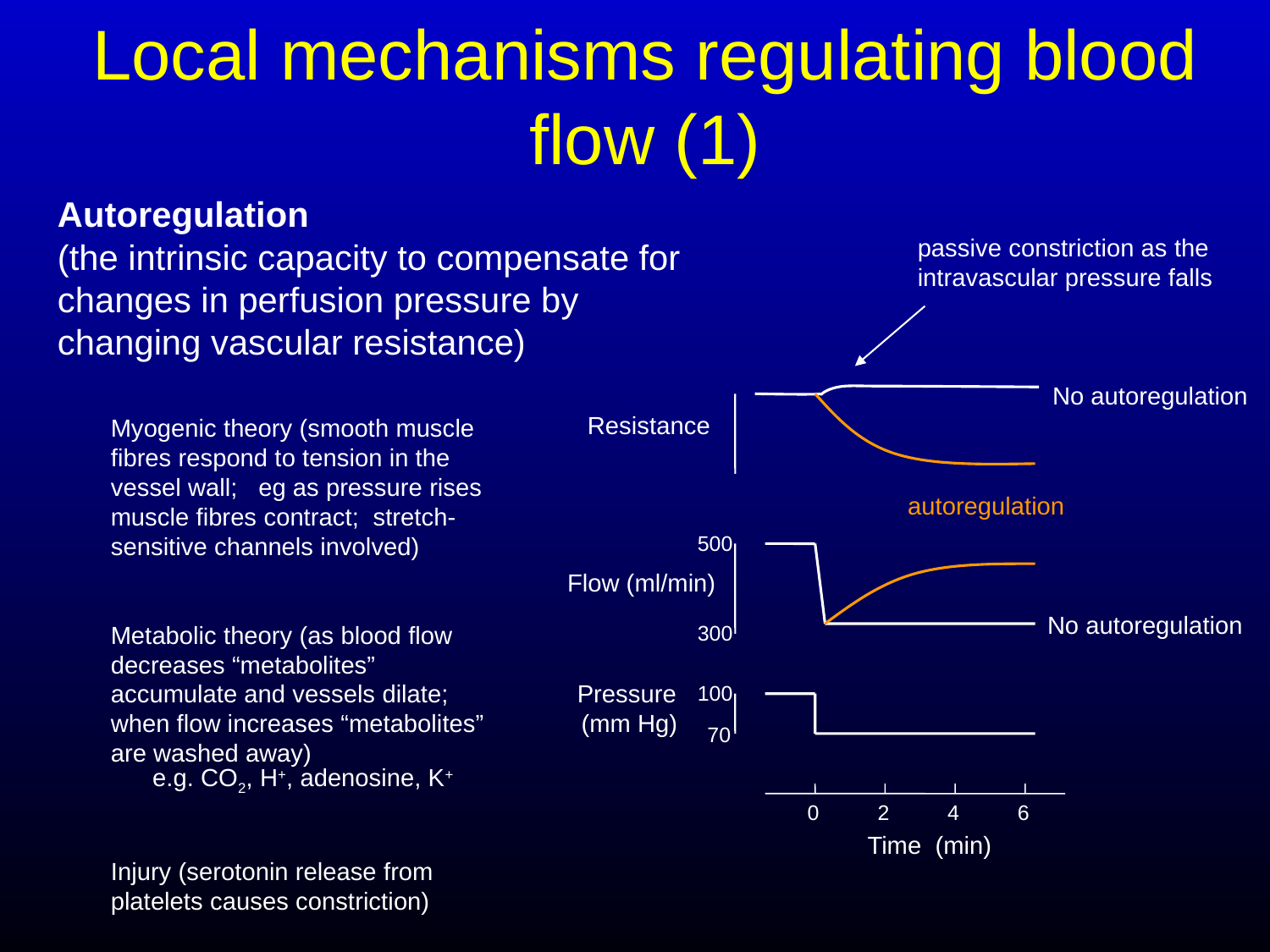

#
Local mechanisms regulating blood flow (1)
Autoregulation
(the intrinsic capacity to compensate for changes in perfusion pressure by changing vascular resistance)

passive constriction as the intravascular pressure falls

No autoregulation

autoregulation

Resistance
Myogenic theory (smooth muscle fibres respond to tension in the vessel wall;   eg as pressure rises muscle fibres contract;  stretch-sensitive channels involved)

Metabolic theory (as blood flow decreases “metabolites” accumulate and vessels dilate;  when flow increases “metabolites” are washed away)

Injury (serotonin release from platelets causes constriction)

e.g. CO2, H+, adenosine, K+
500

Flow (ml/min)
No autoregulation
300

Pressure
100

  (mm Hg)
70

0
2
4
6
Time  (min)